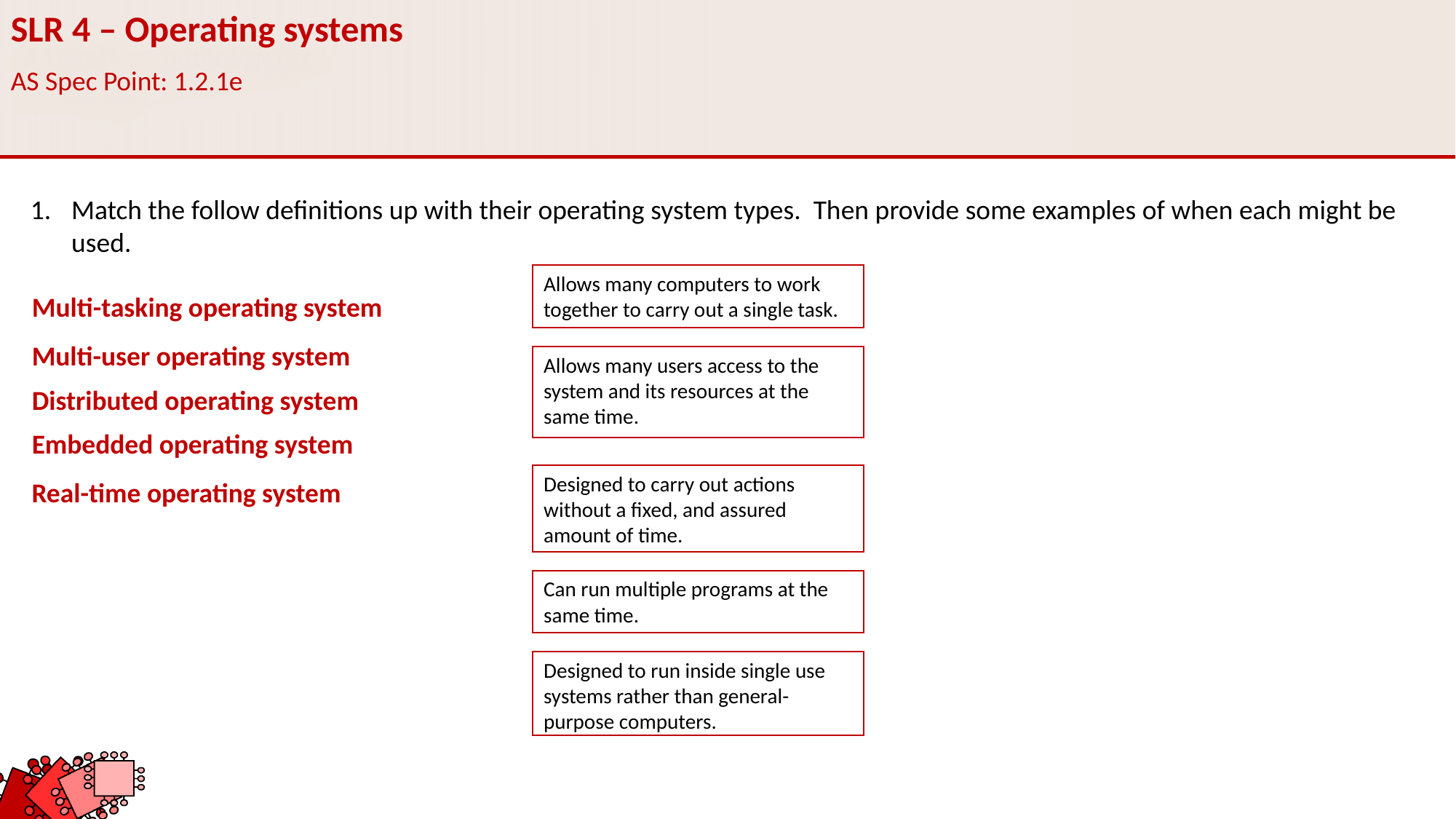

SLR 4 – Operating systems
AS Spec Point: 1.2.1e
Match the follow definitions up with their operating system types.  Then provide some examples of when each might be used.
Allows many computers to work together to carry out a single task.
Multi-tasking operating system
Multi-user operating system
Allows many users access to the system and its resources at the same time.
Distributed operating system
Embedded operating system
Designed to carry out actions without a fixed, and assured amount of time.
Real-time operating system
Can run multiple programs at the same time.
Designed to run inside single use systems rather than general-purpose computers.